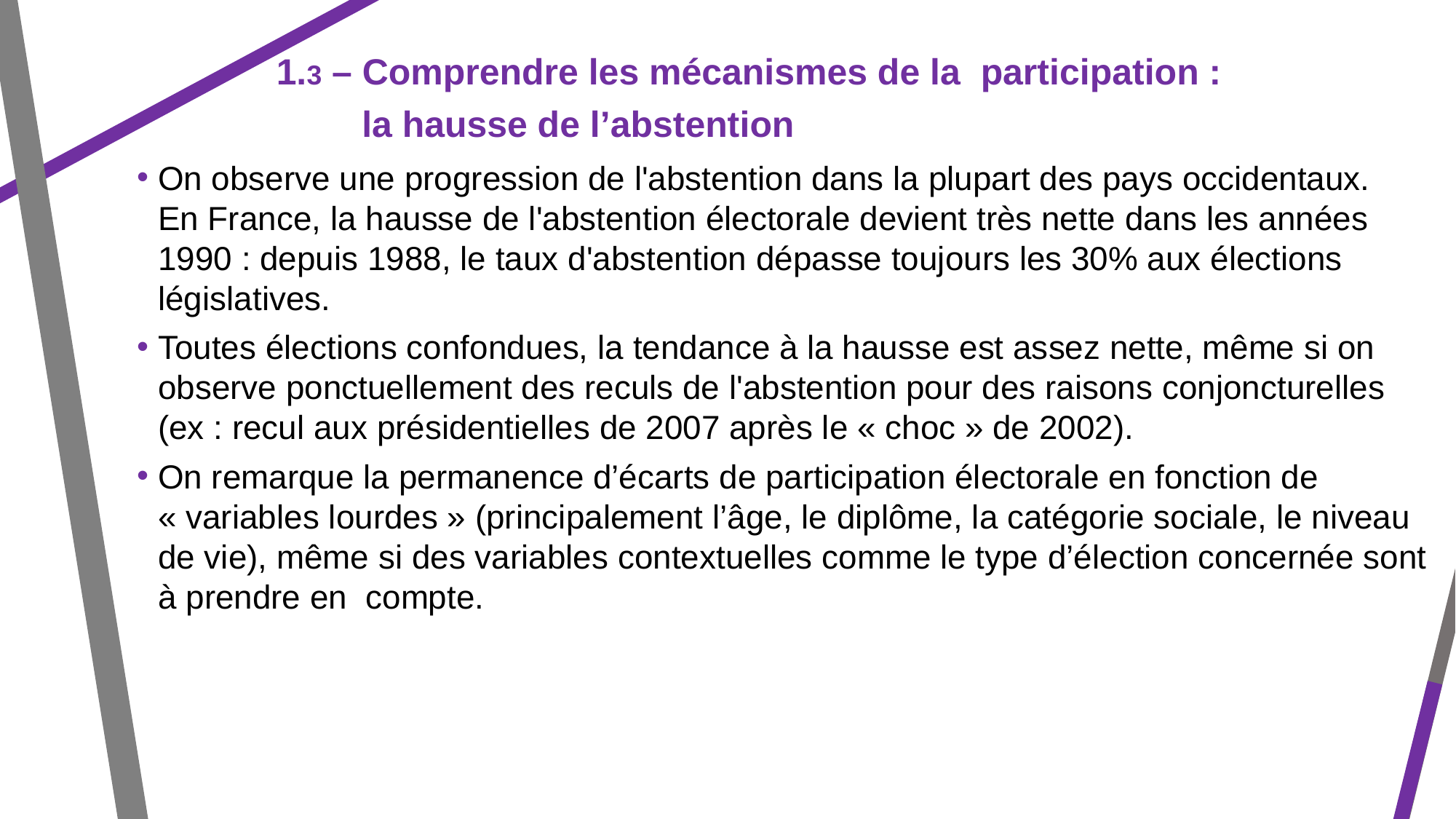

1.3 – Comprendre les mécanismes de la  participation :
la hausse de l’abstention
On observe une progression de l'abstention dans la plupart des pays occidentaux.
En France, la hausse de l'abstention électorale devient très nette dans les années 1990 : depuis 1988, le taux d'abstention dépasse toujours les 30% aux élections législatives.
Toutes élections confondues, la tendance à la hausse est assez nette, même si on observe ponctuellement des reculs de l'abstention pour des raisons conjoncturelles
(ex : recul aux présidentielles de 2007 après le « choc » de 2002).
On remarque la permanence d’écarts de participation électorale en fonction de
« variables lourdes » (principalement l’âge, le diplôme, la catégorie sociale, le niveau de vie), même si des variables contextuelles comme le type d’élection concernée sont à prendre en  compte.